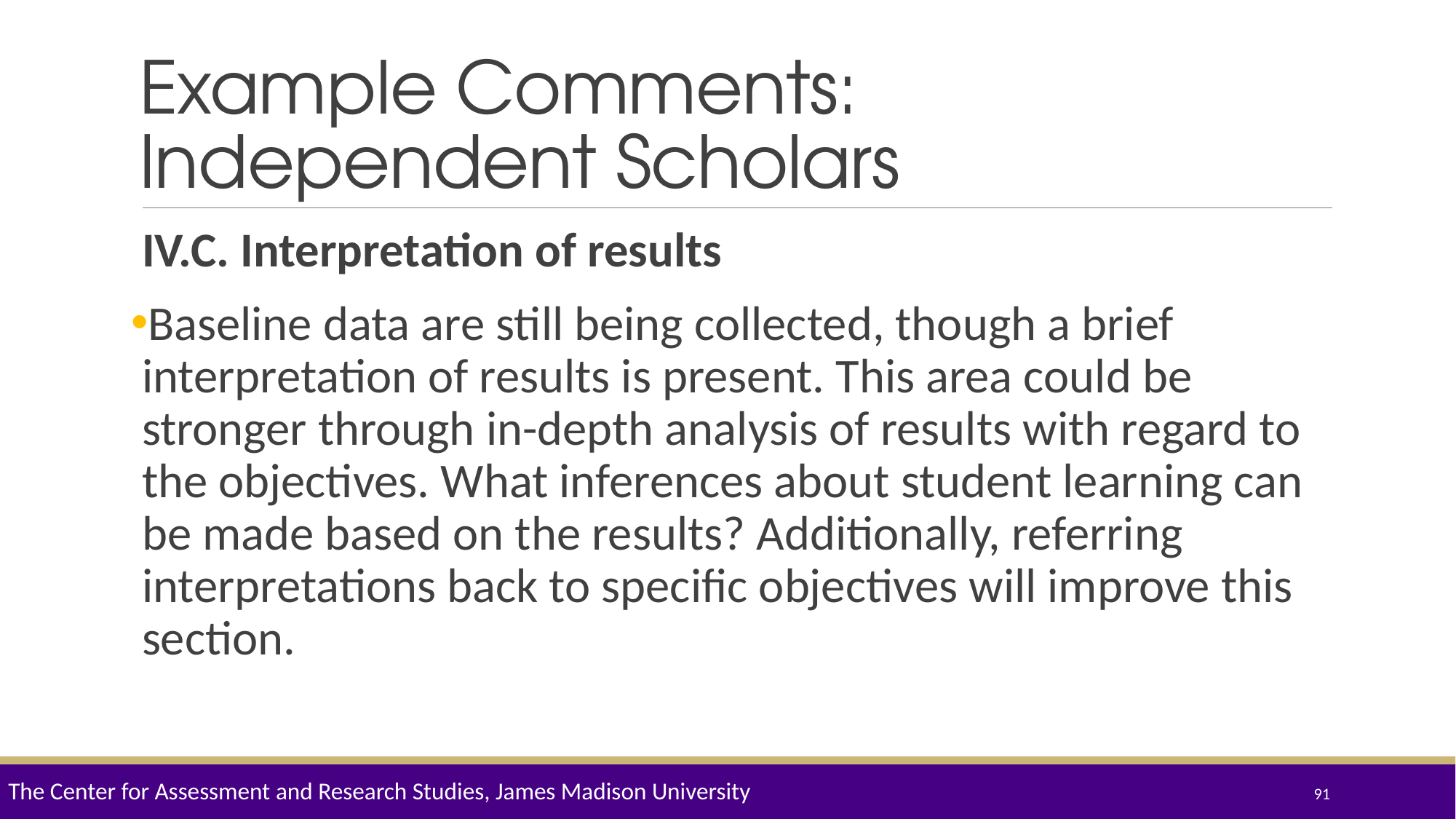

# Example Comments: Independent Scholars
IV.C. Interpretation of results
Baseline data are still being collected, though a brief interpretation of results is present. This area could be stronger through in-depth analysis of results with regard to the objectives. What inferences about student learning can be made based on the results? Additionally, referring interpretations back to specific objectives will improve this section.
The Center for Assessment and Research Studies, James Madison University
91